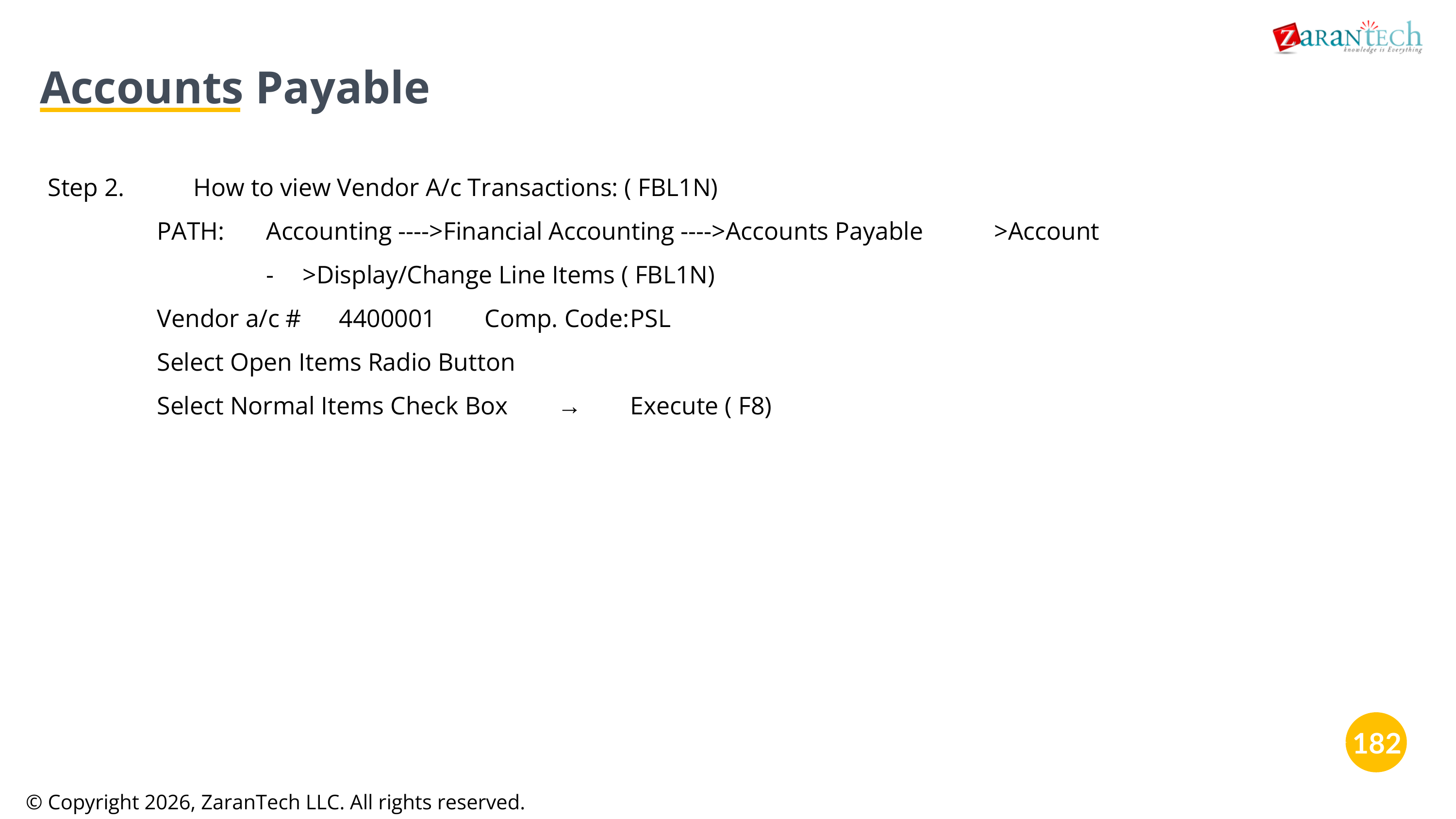

Accounts Payable

Step 2.	How to view Vendor A/c Transactions: ( FBL1N)
PATH:	Accounting ---->Financial Accounting ---->Accounts Payable	>Account
-	>Display/Change Line Items ( FBL1N)
Vendor a/c #	4400001	Comp. Code:	PSL
Select Open Items Radio Button
Select Normal Items Check Box	→	Execute ( F8)
182
182
© Copyright 2026, ZaranTech LLC. All rights reserved.